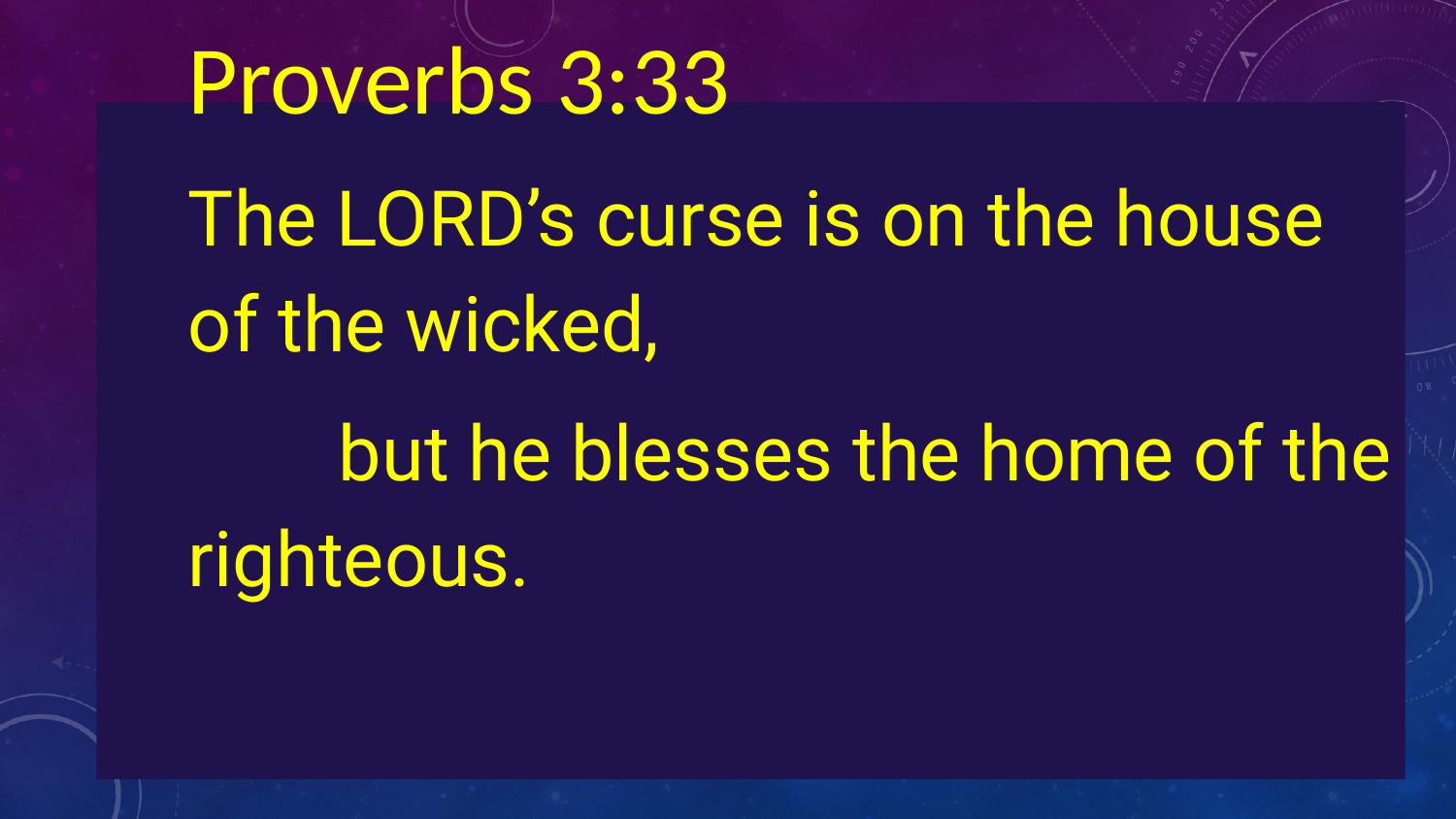

Proverbs 3:33
The Lord’s curse is on the house of the wicked,
    but he blesses the home of the righteous.